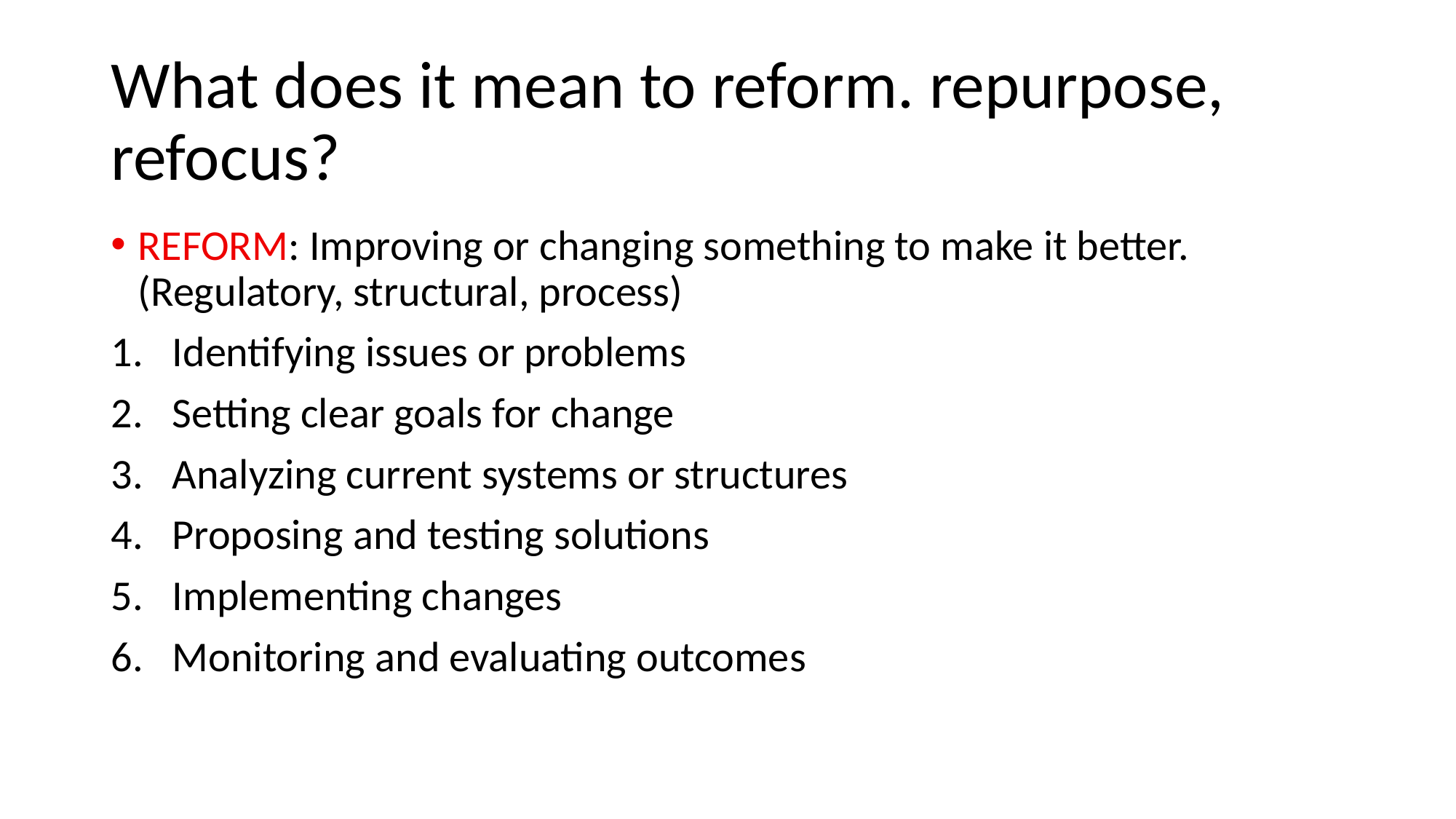

# What does it mean to reform. repurpose, refocus?
REFORM: Improving or changing something to make it better. (Regulatory, structural, process)
Identifying issues or problems
Setting clear goals for change
Analyzing current systems or structures
Proposing and testing solutions
Implementing changes
Monitoring and evaluating outcomes